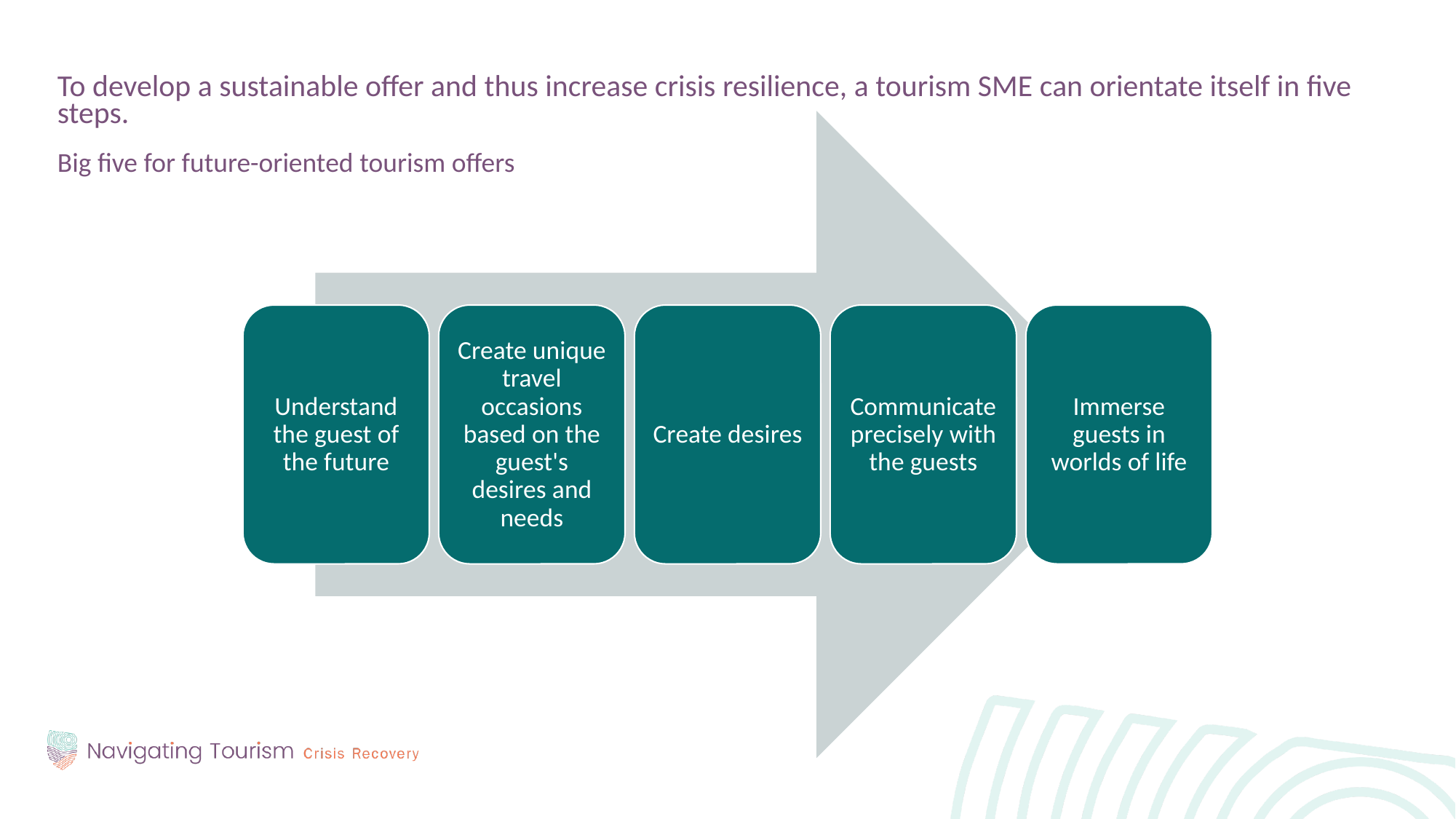

To develop a sustainable offer and thus increase crisis resilience, a tourism SME can orientate itself in five steps.

Understand the guest of the future
Create unique travel occasions based on the guest's desires and needs
Create desires
Communicate precisely with the guests
Immerse guests in worlds of life
Big five for future-oriented tourism offers